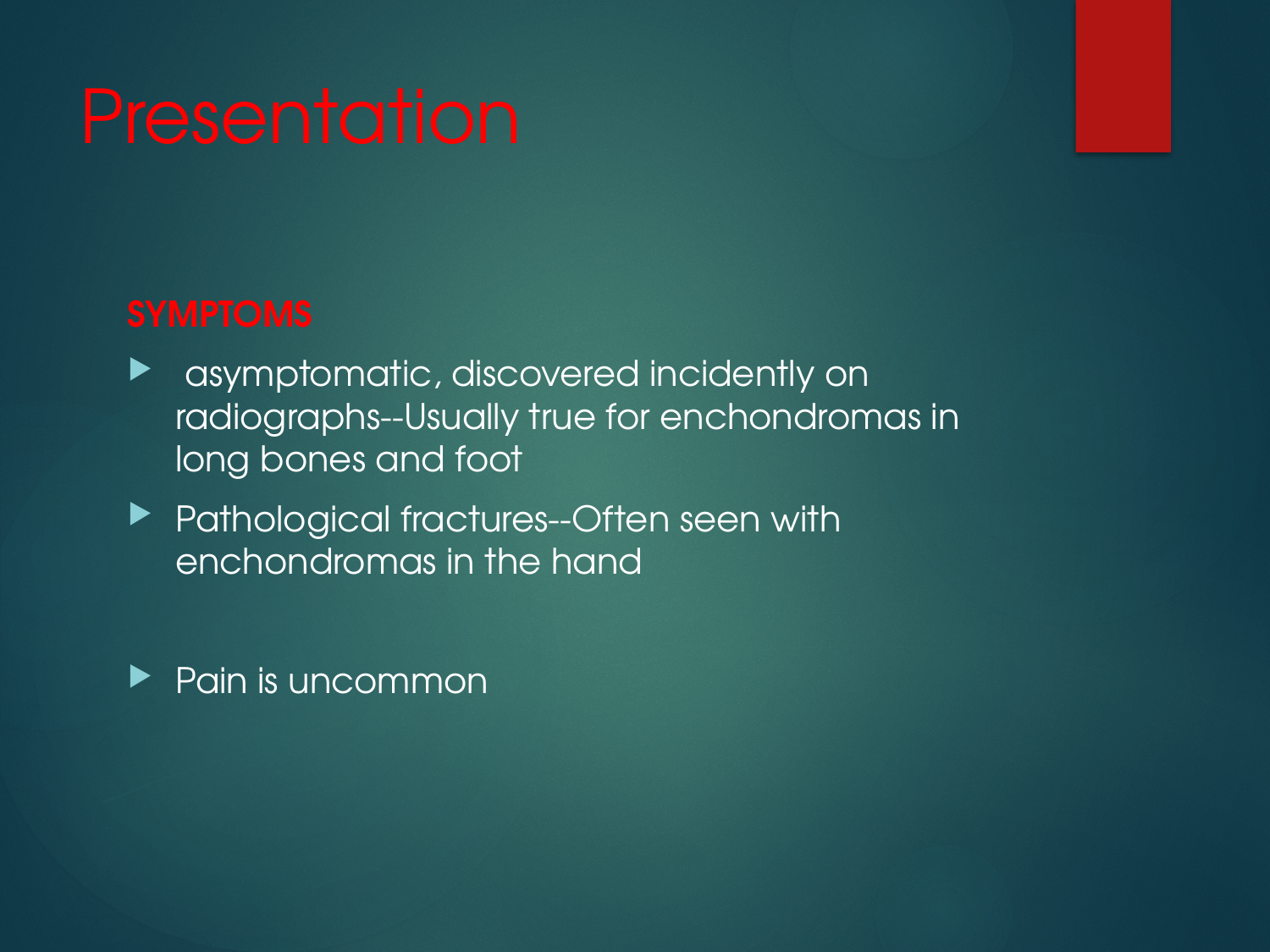

# Presentation
SYMPTOMS
 asymptomatic, discovered incidently on radiographs--Usually true for enchondromas in long bones and foot
Pathological fractures--Often seen with enchondromas in the hand

Pain is uncommon